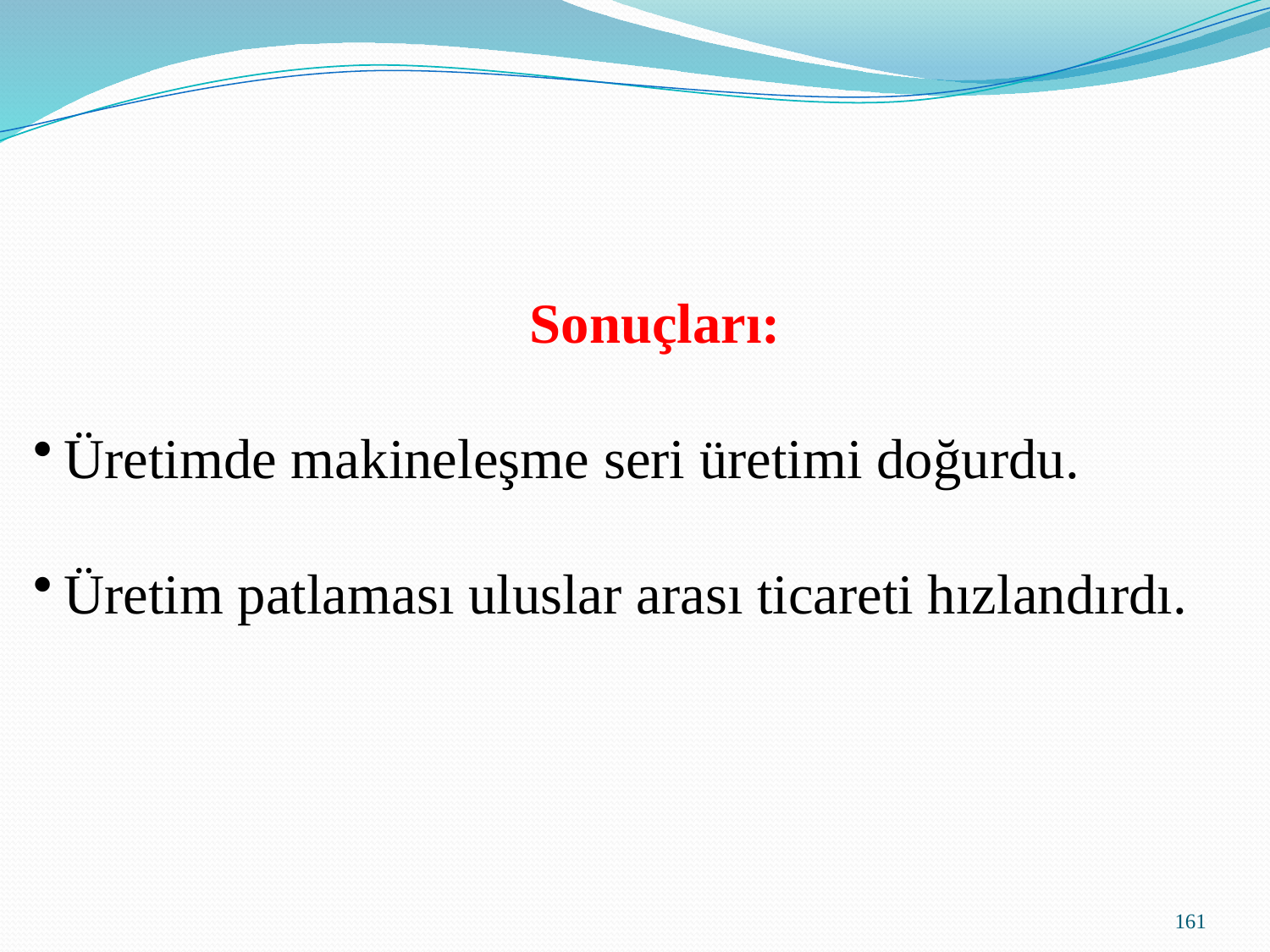

Sonuçları:

Üretimde makineleşme seri üretimi doğurdu.

Üretim patlaması uluslar arası ticareti hızlandırdı.
161